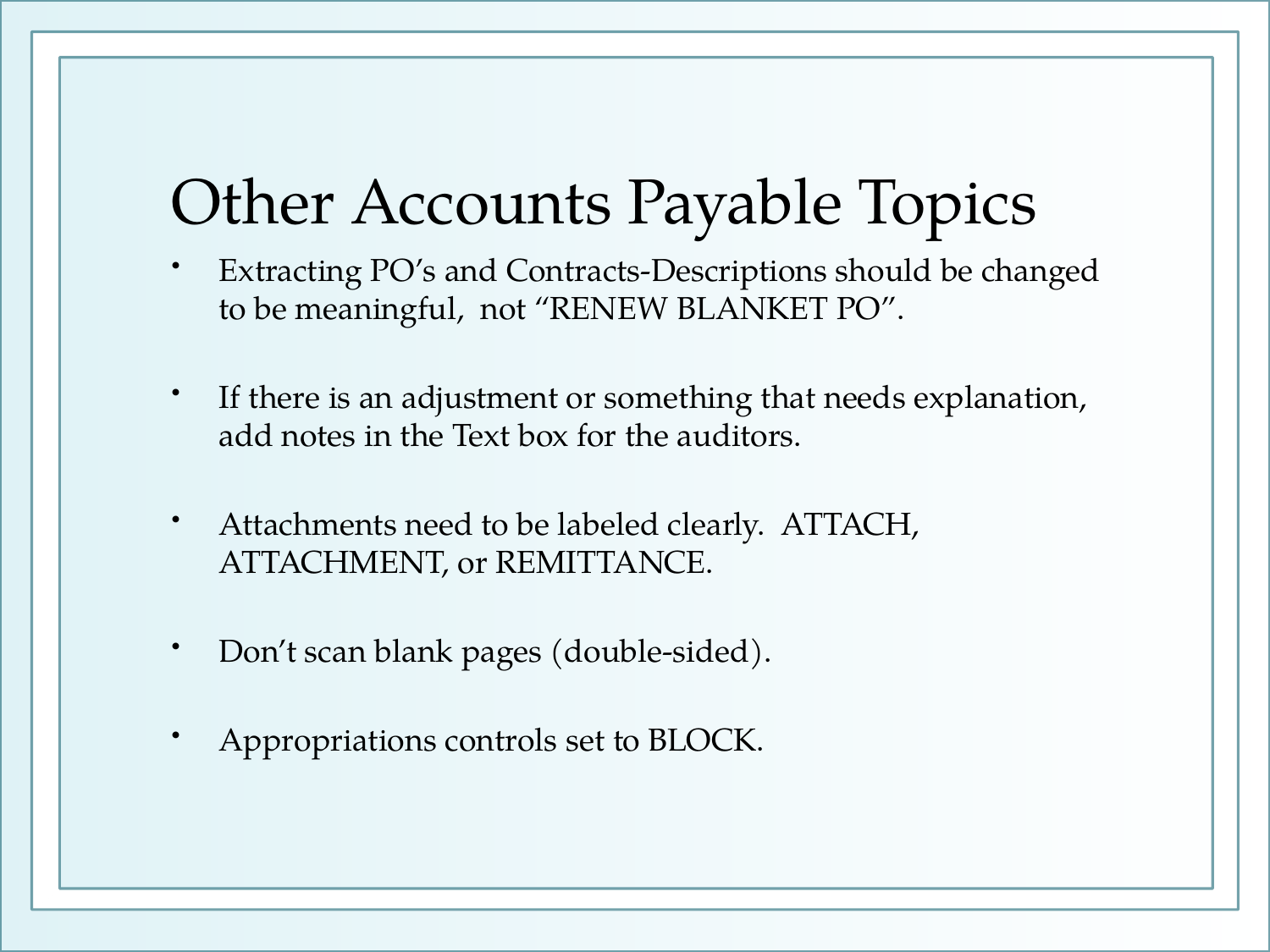

# Other Accounts Payable Topics
Extracting PO’s and Contracts-Descriptions should be changed to be meaningful,  not “RENEW BLANKET PO”.

If there is an adjustment or something that needs explanation, add notes in the Text box for the auditors.

Attachments need to be labeled clearly.  ATTACH, ATTACHMENT, or REMITTANCE.

Don’t scan blank pages (double-sided).

Appropriations controls set to BLOCK.